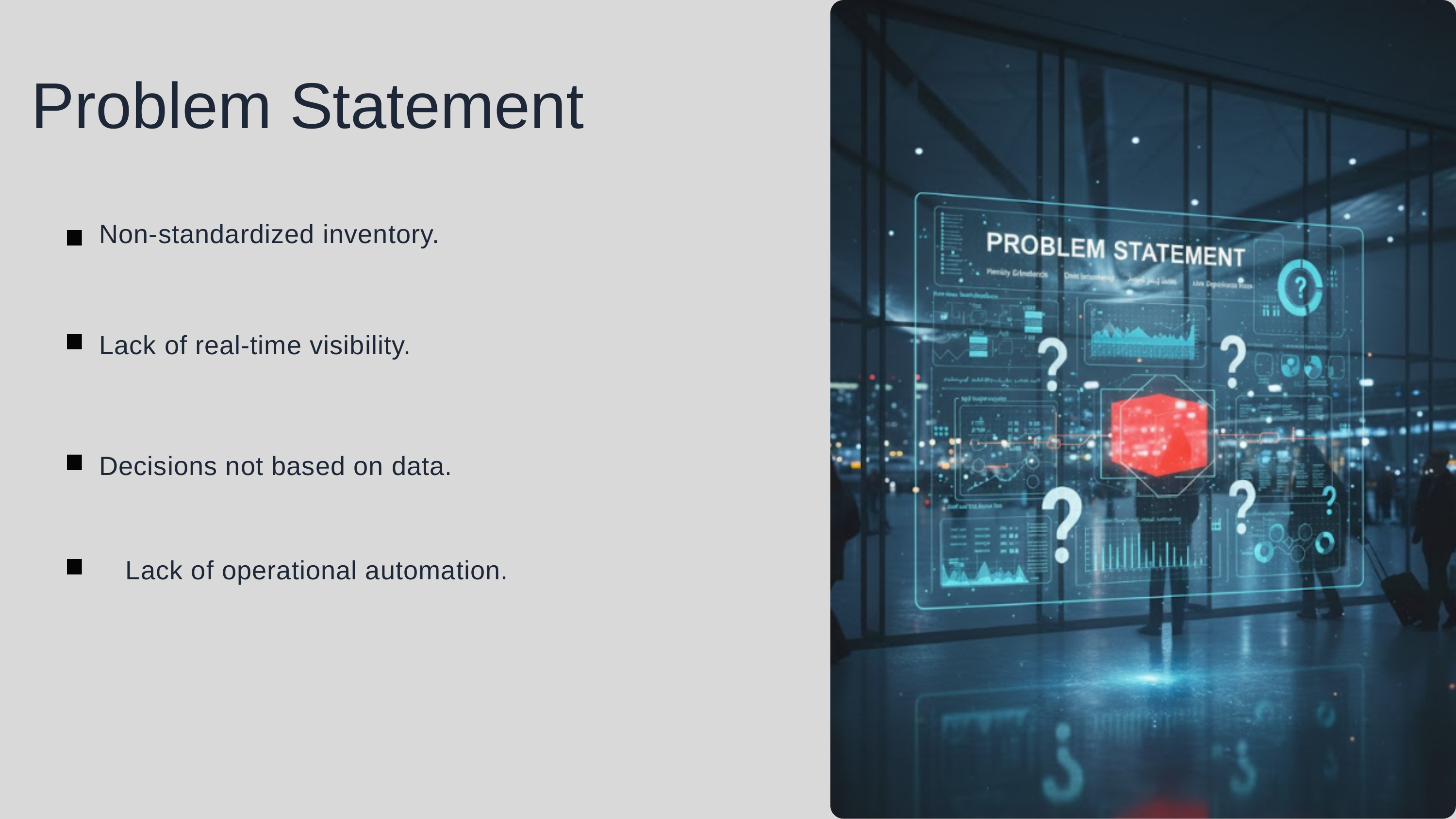

Problem Statement
Non-standardized inventory.

Lack of real-time visibility.

Decisions not based on data.

Lack of operational automation.